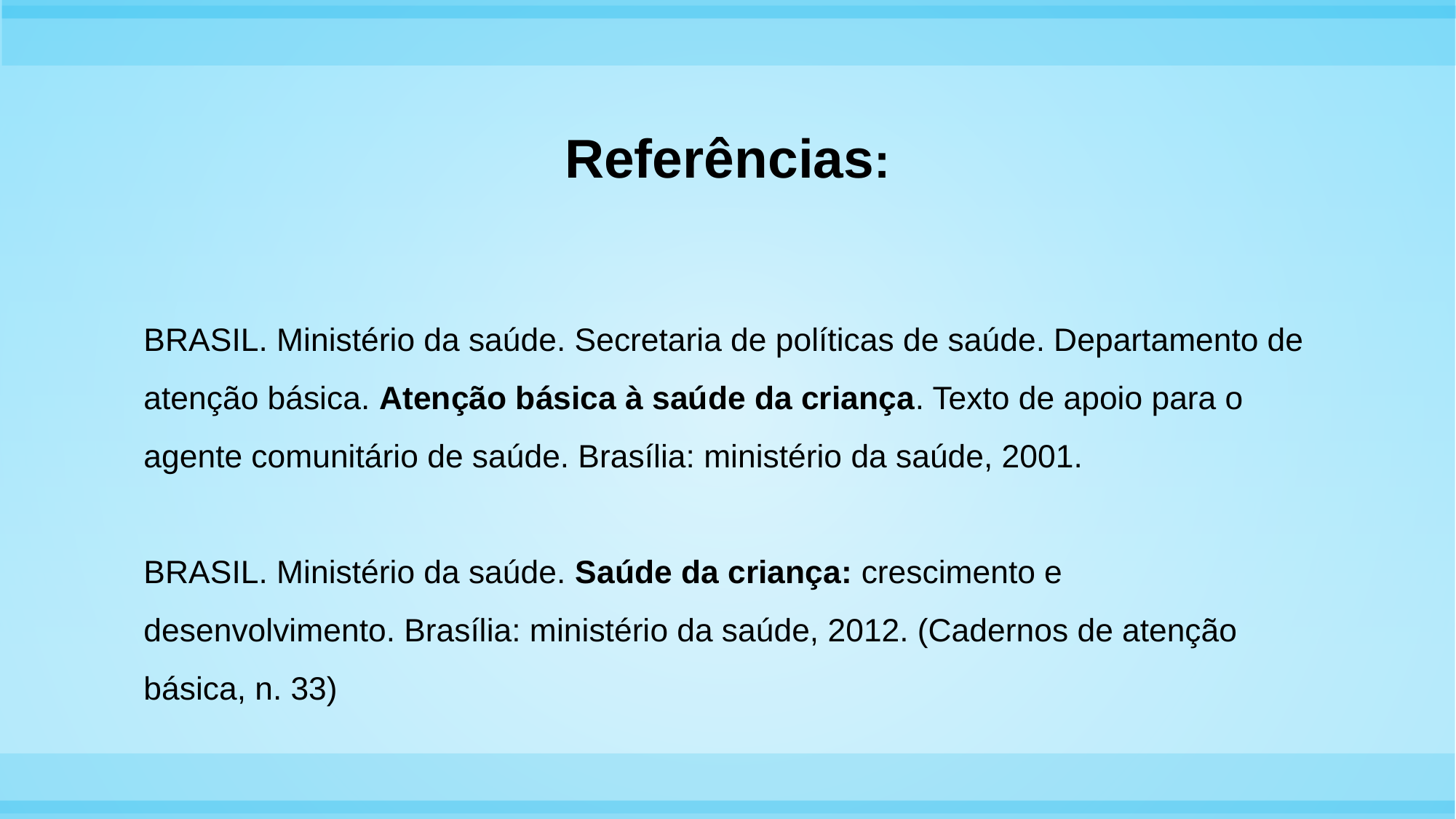

# Referências:
BRASIL. Ministério da saúde. Secretaria de políticas de saúde. Departamento de atenção básica. Atenção básica à saúde da criança. Texto de apoio para o agente comunitário de saúde. Brasília: ministério da saúde, 2001.

BRASIL. Ministério da saúde. Saúde da criança: crescimento e desenvolvimento. Brasília: ministério da saúde, 2012. (Cadernos de atenção básica, n. 33)